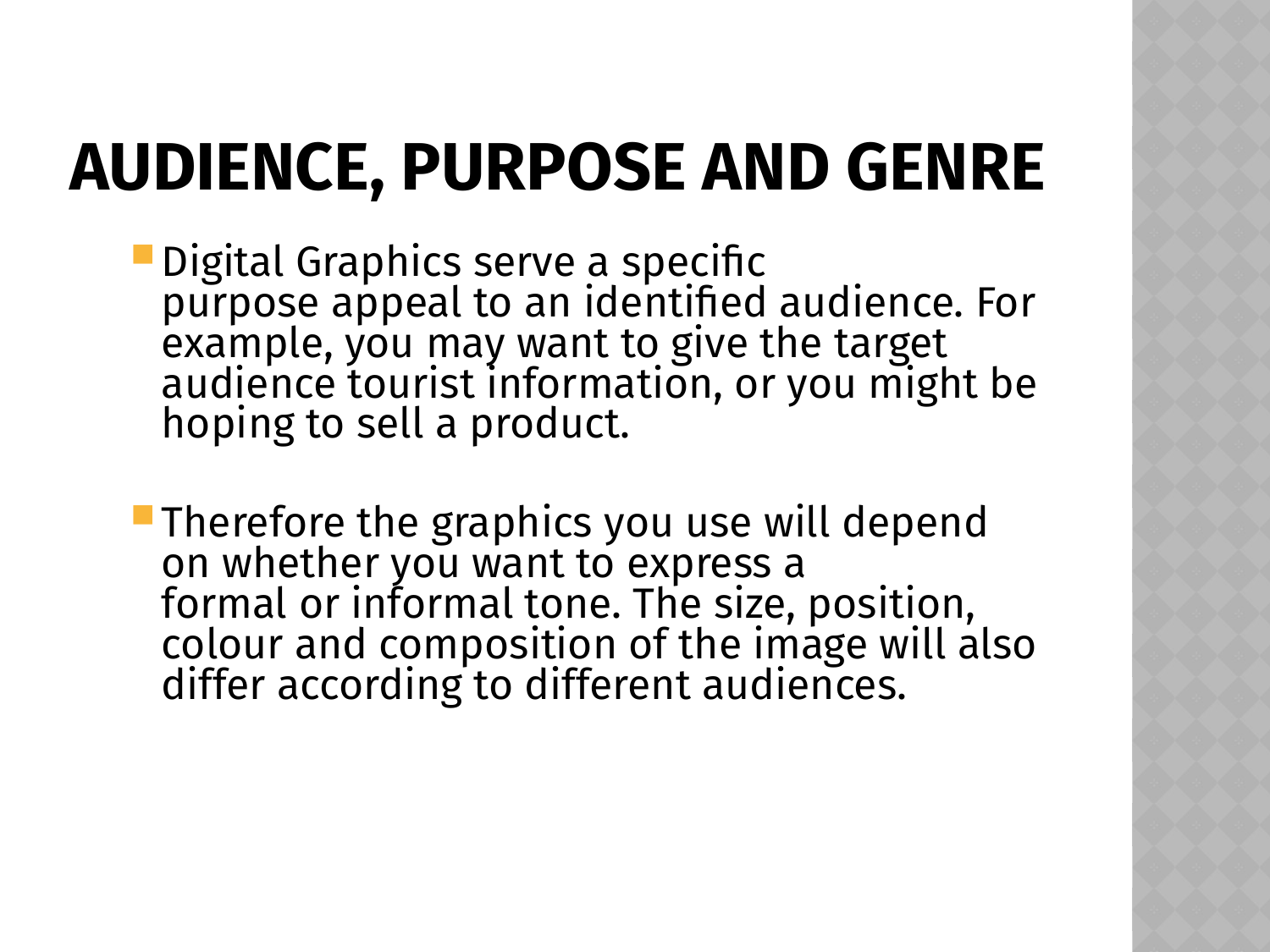

# Audience, Purpose and Genre
Digital Graphics serve a specific purpose appeal to an identified audience. For example, you may want to give the target audience tourist information, or you might be hoping to sell a product.

Therefore the graphics you use will depend on whether you want to express a formal or informal tone. The size, position, colour and composition of the image will also differ according to different audiences.